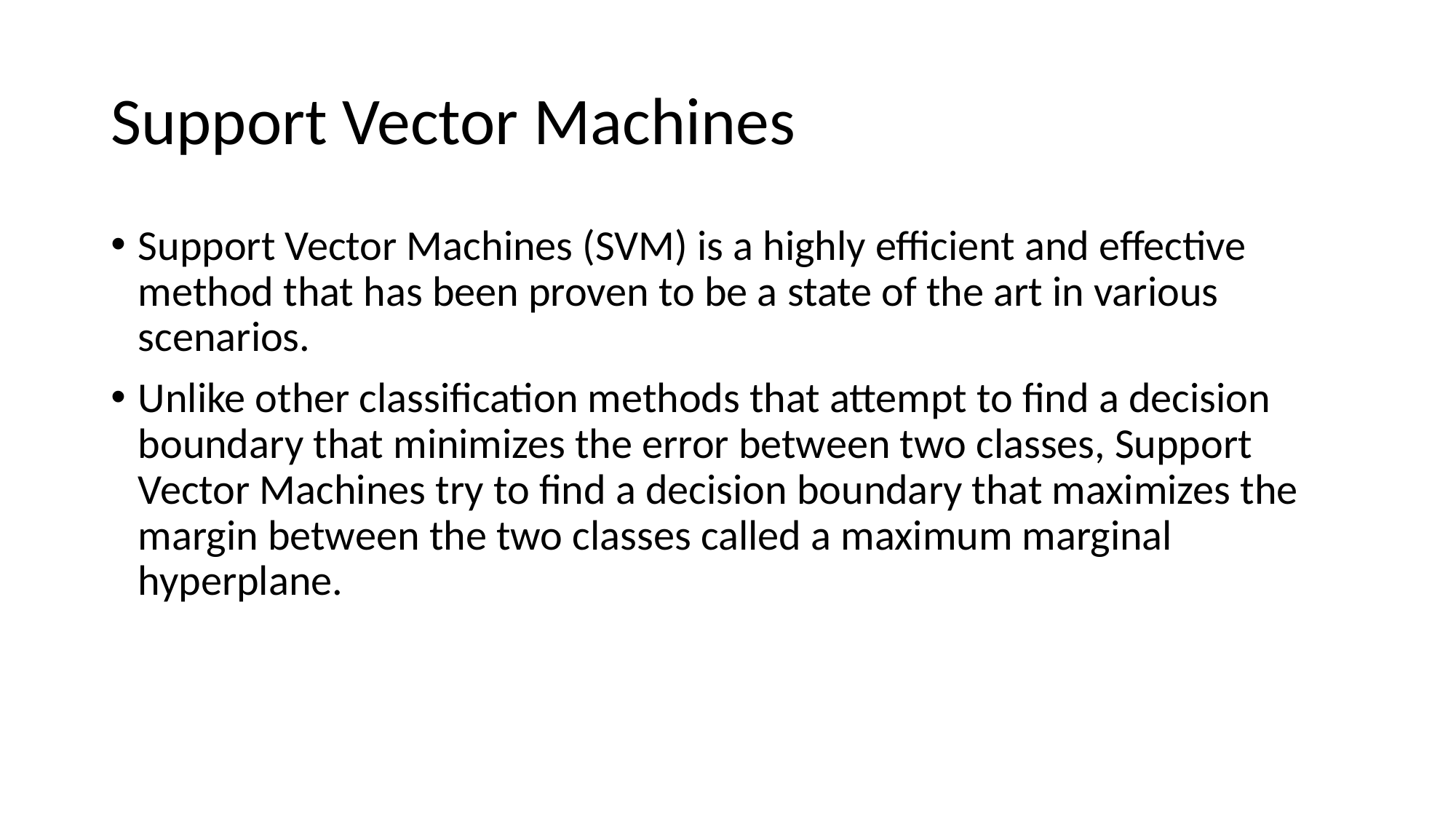

# Support Vector Machines
Support Vector Machines (SVM) is a highly efficient and effective method that has been proven to be a state of the art in various scenarios.
Unlike other classification methods that attempt to find a decision boundary that minimizes the error between two classes, Support Vector Machines try to find a decision boundary that maximizes the margin between the two classes called a maximum marginal hyperplane.